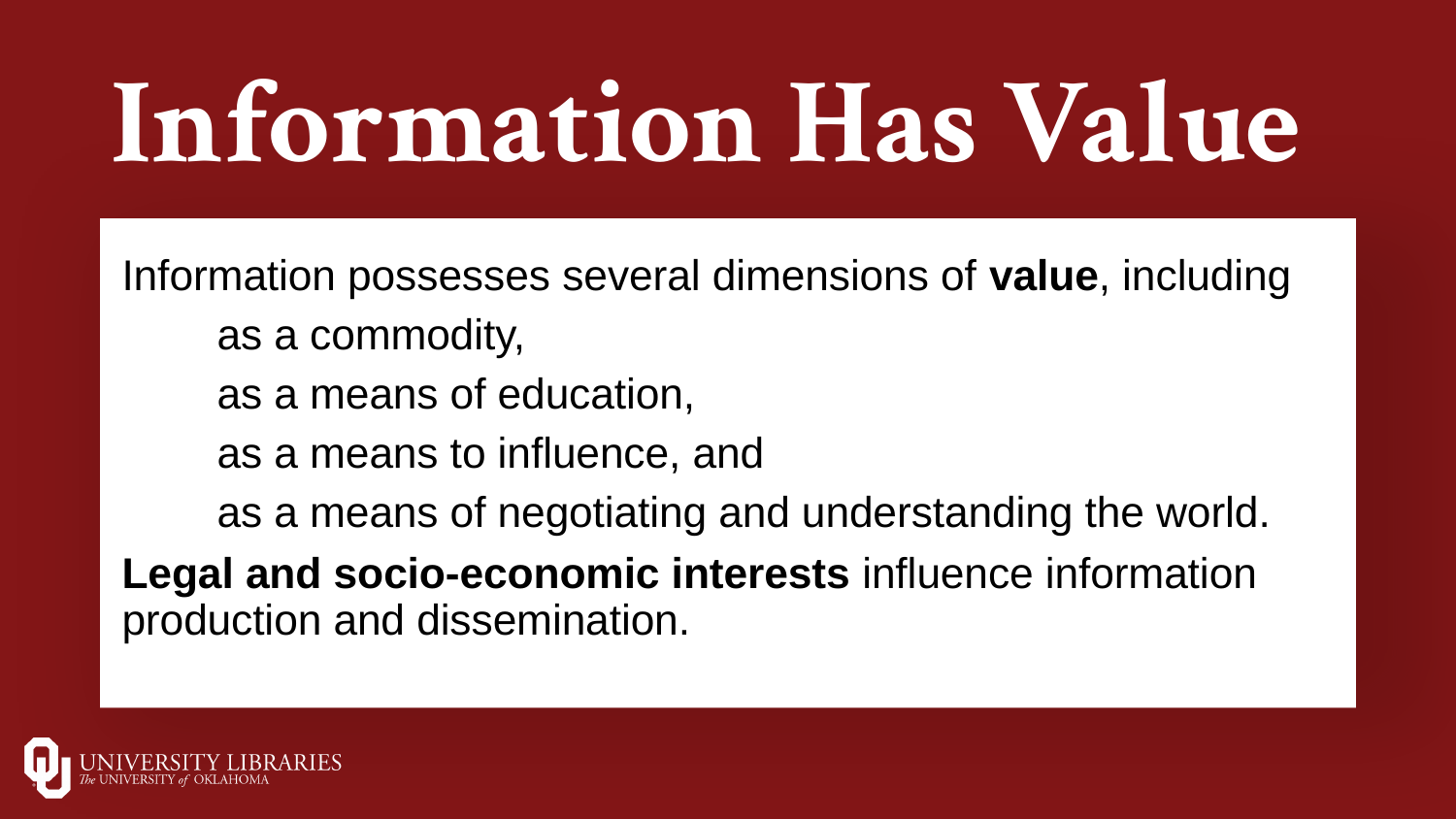

# Information Has Value
Information possesses several dimensions of value, including
  as a commodity,
  as a means of education,
  as a means to influence, and
  as a means of negotiating and understanding the world.
Legal and socio-economic interests influence information production and dissemination.